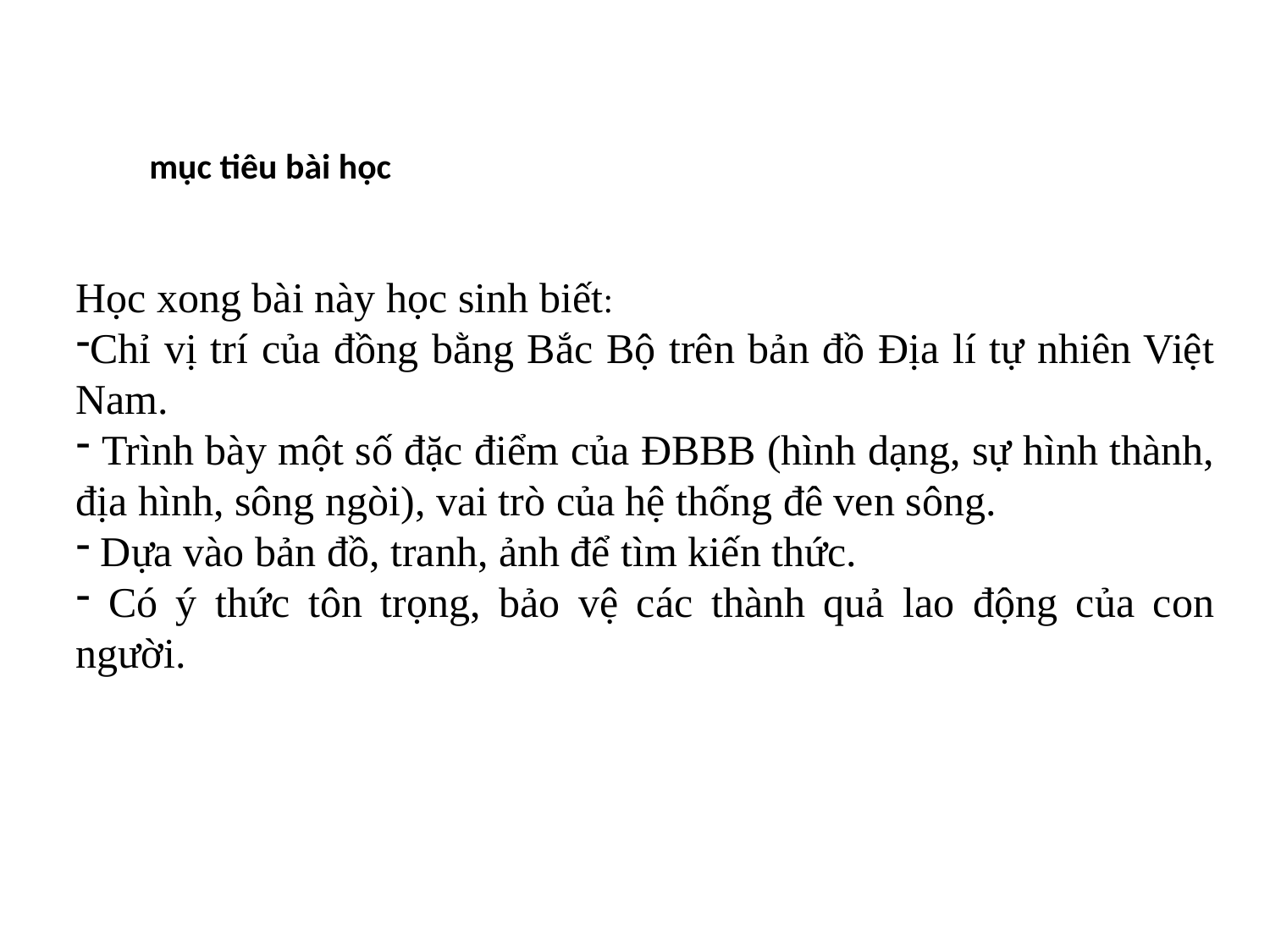

mục tiêu bài học
Học xong bài này học sinh biết:
Chỉ vị trí của đồng bằng Bắc Bộ trên bản đồ Địa lí tự nhiên Việt Nam.
 Trình bày một số đặc điểm của ĐBBB (hình dạng, sự hình thành, địa hình, sông ngòi), vai trò của hệ thống đê ven sông.
 Dựa vào bản đồ, tranh, ảnh để tìm kiến thức.
 Có ý thức tôn trọng, bảo vệ các thành quả lao động của con người.